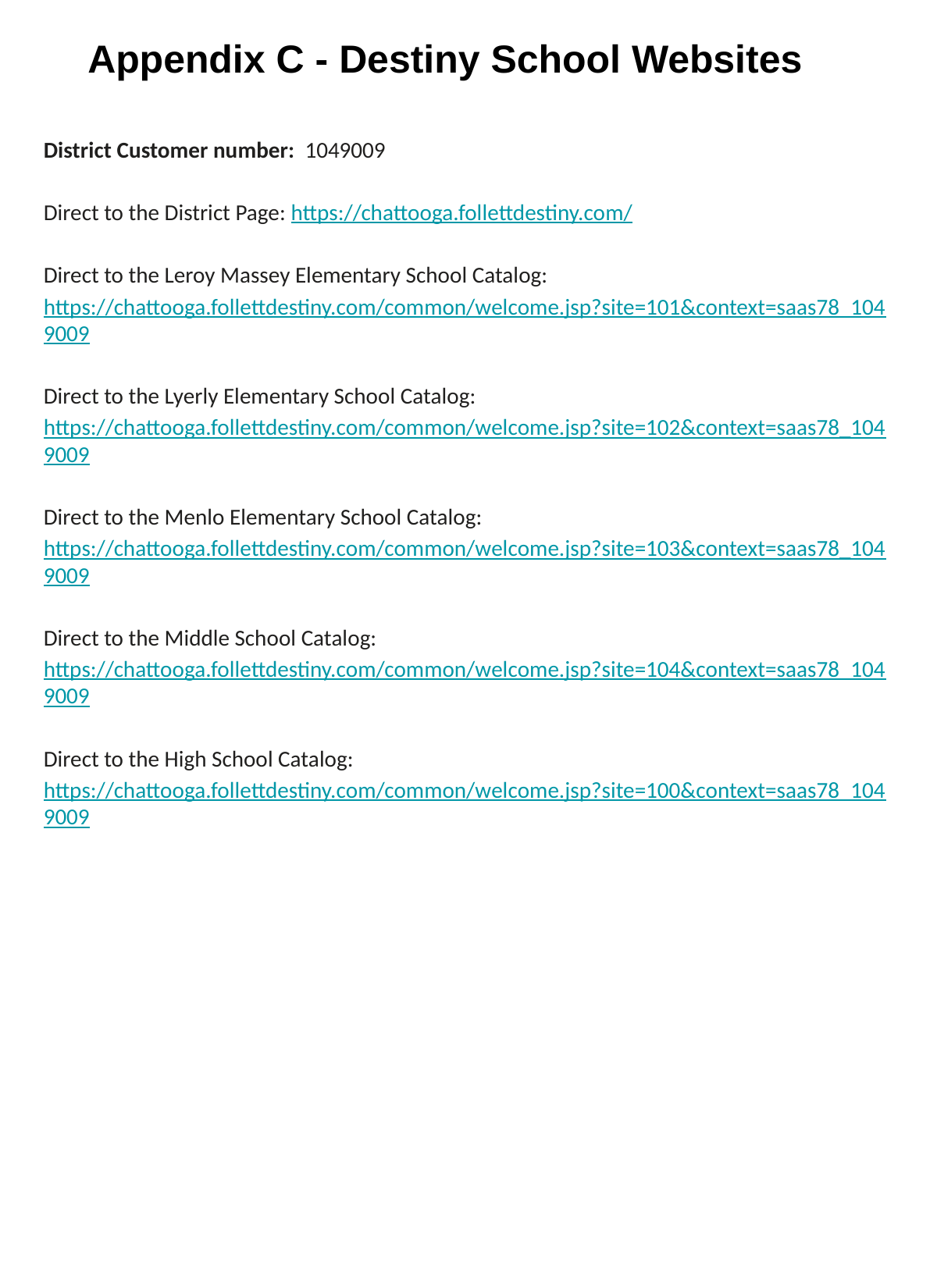

# Appendix C - Destiny School Websites
District Customer number:  1049009

Direct to the District Page: https://chattooga.follettdestiny.com/

Direct to the Leroy Massey Elementary School Catalog: https://chattooga.follettdestiny.com/common/welcome.jsp?site=101&context=saas78_1049009

Direct to the Lyerly Elementary School Catalog: https://chattooga.follettdestiny.com/common/welcome.jsp?site=102&context=saas78_1049009

Direct to the Menlo Elementary School Catalog: https://chattooga.follettdestiny.com/common/welcome.jsp?site=103&context=saas78_1049009

Direct to the Middle School Catalog: https://chattooga.follettdestiny.com/common/welcome.jsp?site=104&context=saas78_1049009

Direct to the High School Catalog: https://chattooga.follettdestiny.com/common/welcome.jsp?site=100&context=saas78_1049009